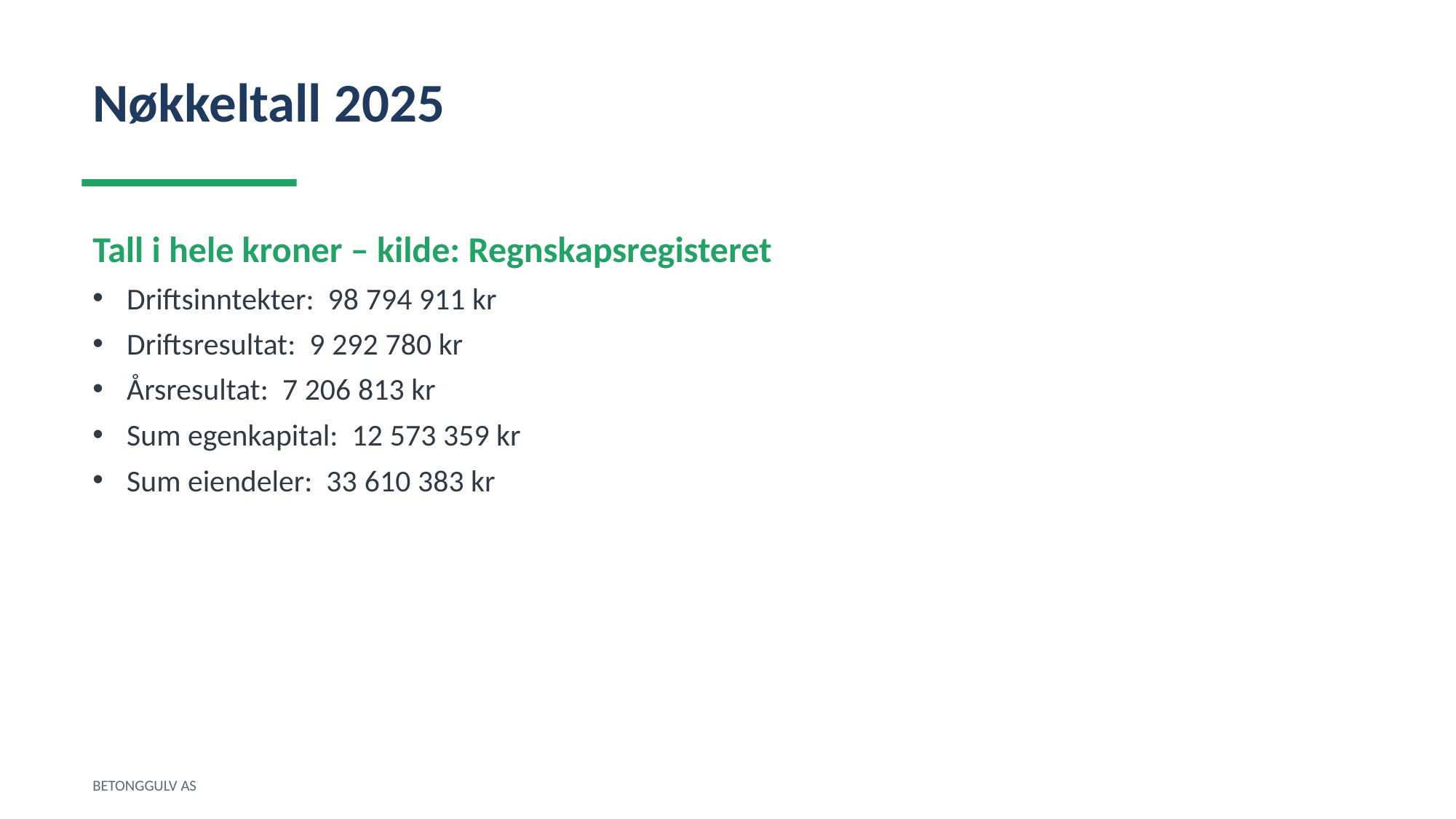

Nøkkeltall 2025

Tall i hele kroner – kilde: Regnskapsregisteret
Driftsinntekter:  98 794 911 kr
Driftsresultat:  9 292 780 kr
Årsresultat:  7 206 813 kr
Sum egenkapital:  12 573 359 kr
Sum eiendeler:  33 610 383 kr
BETONGGULV AS